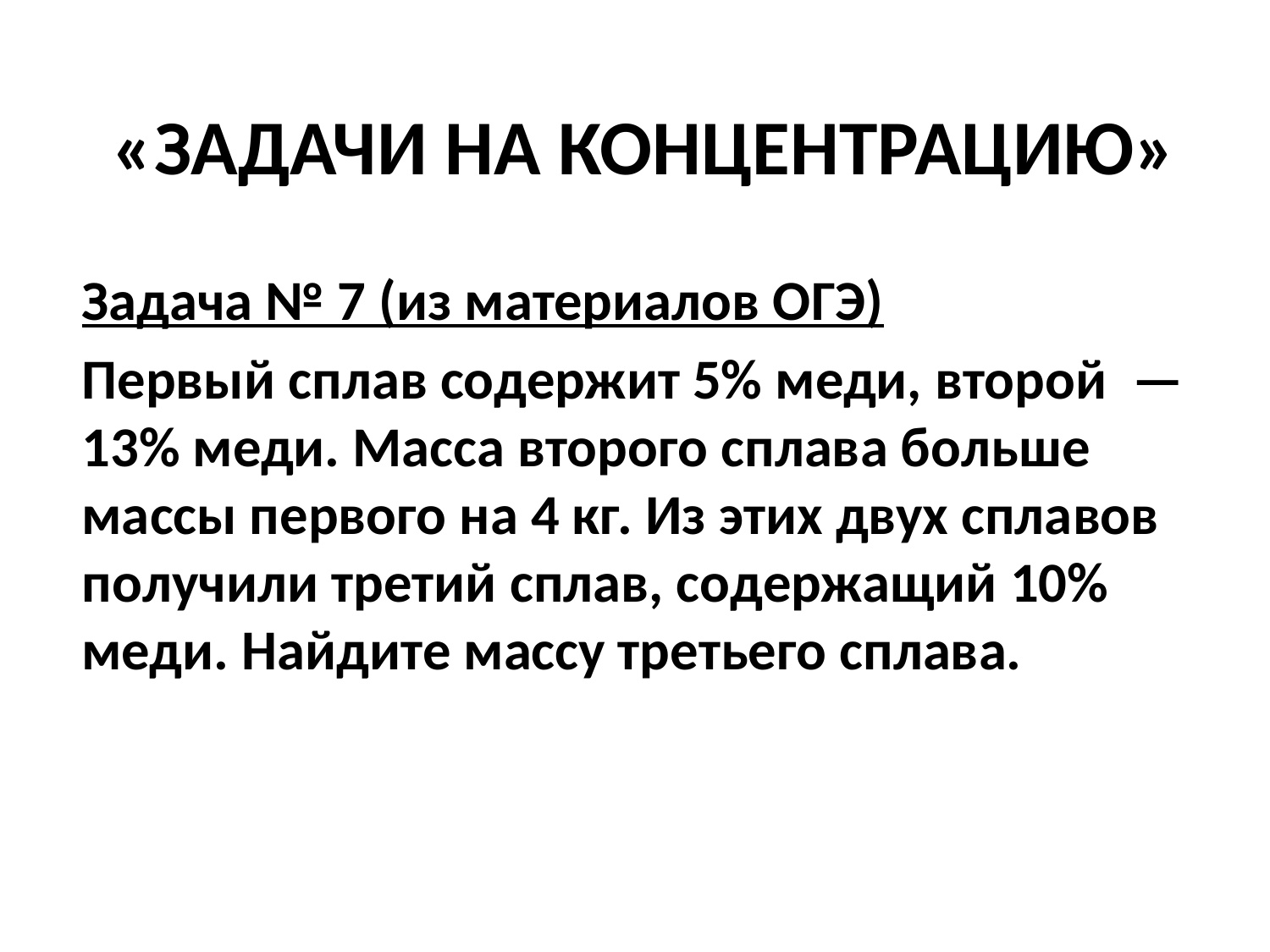

# «ЗАДАЧИ НА КОНЦЕНТРАЦИЮ»
Задача № 7 (из материалов ОГЭ)
Первый сплав содержит 5% меди, второй  — 13% меди. Масса второго сплава больше массы первого на 4 кг. Из этих двух сплавов получили третий сплав, содержащий 10% меди. Найдите массу третьего сплава.